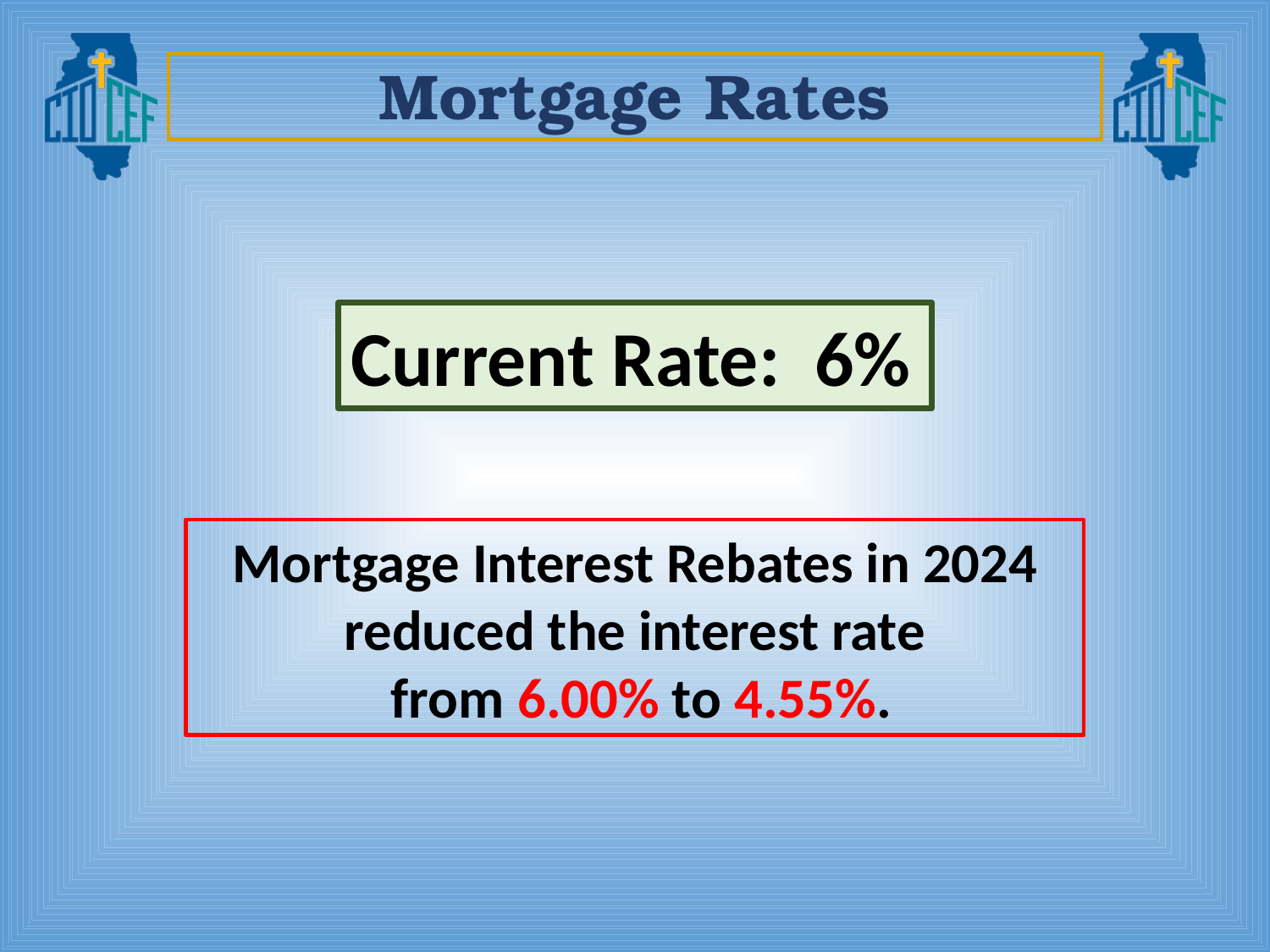

# Mortgage Rates
Current Rate:  6%
Mortgage Interest Rebates in 2024 reduced the interest rate
 from 6.00% to 4.55%.